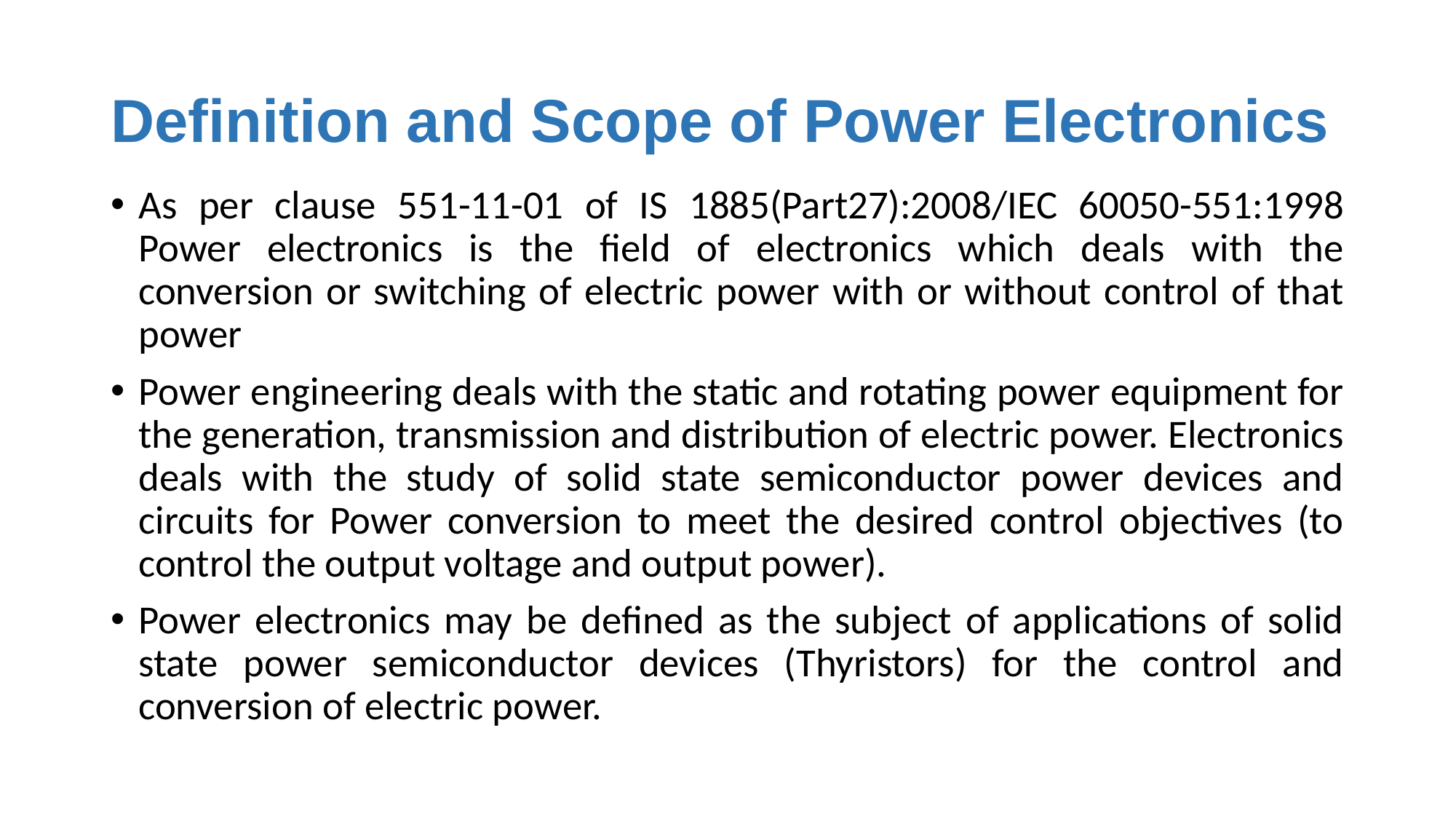

# Definition and Scope of Power Electronics
As per clause 551-11-01 of IS 1885(Part27):2008/IEC 60050-551:1998 Power electronics is the field of electronics which deals with the conversion or switching of electric power with or without control of that power
Power engineering deals with the static and rotating power equipment for the generation, transmission and distribution of electric power. Electronics deals with the study of solid state semiconductor power devices and circuits for Power conversion to meet the desired control objectives (to control the output voltage and output power).
Power electronics may be defined as the subject of applications of solid state power semiconductor devices (Thyristors) for the control and conversion of electric power.